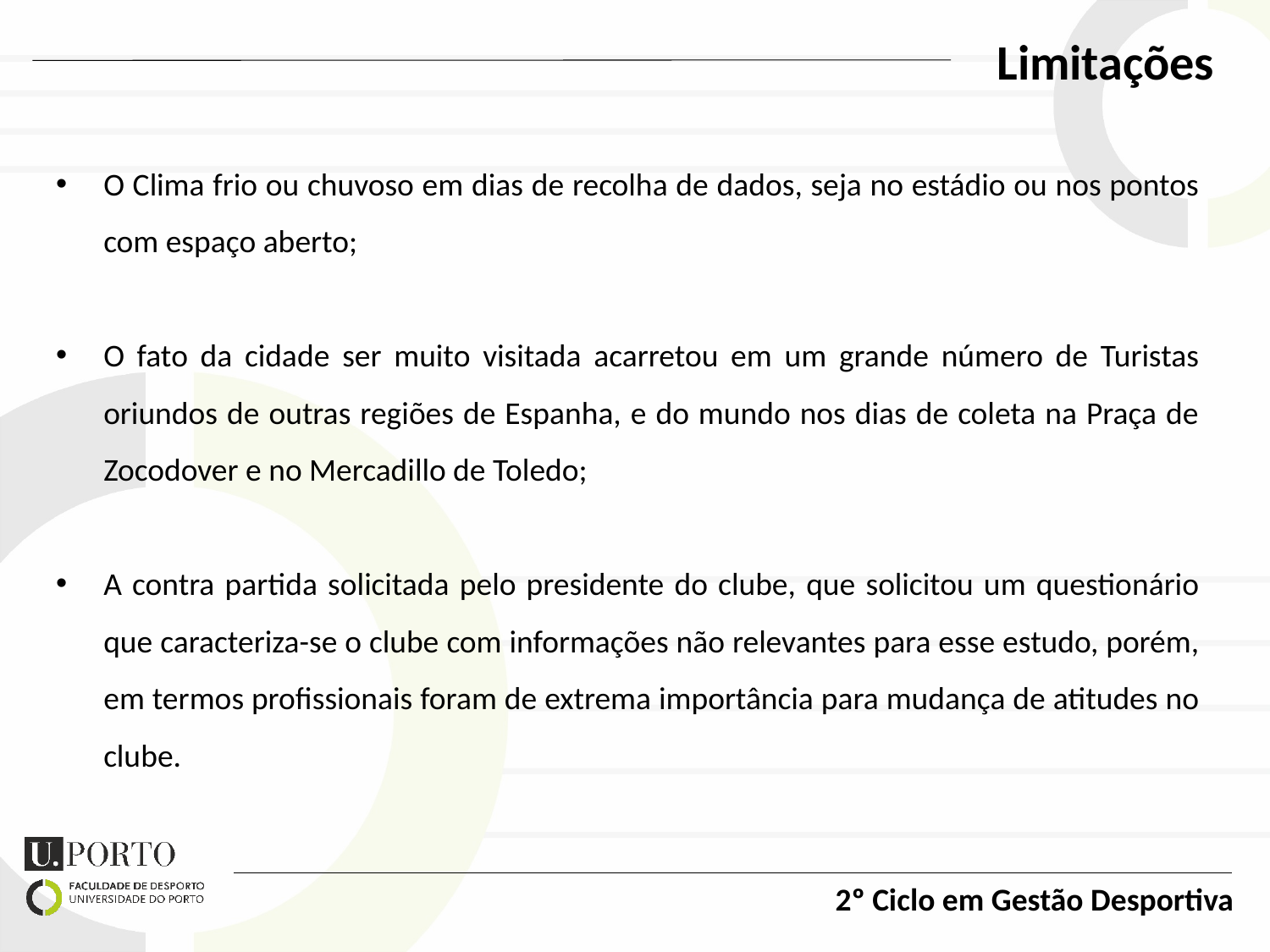

Limitações
O Clima frio ou chuvoso em dias de recolha de dados, seja no estádio ou nos pontos com espaço aberto;

O fato da cidade ser muito visitada acarretou em um grande número de Turistas oriundos de outras regiões de Espanha, e do mundo nos dias de coleta na Praça de Zocodover e no Mercadillo de Toledo;

A contra partida solicitada pelo presidente do clube, que solicitou um questionário que caracteriza-se o clube com informações não relevantes para esse estudo, porém, em termos profissionais foram de extrema importância para mudança de atitudes no clube.